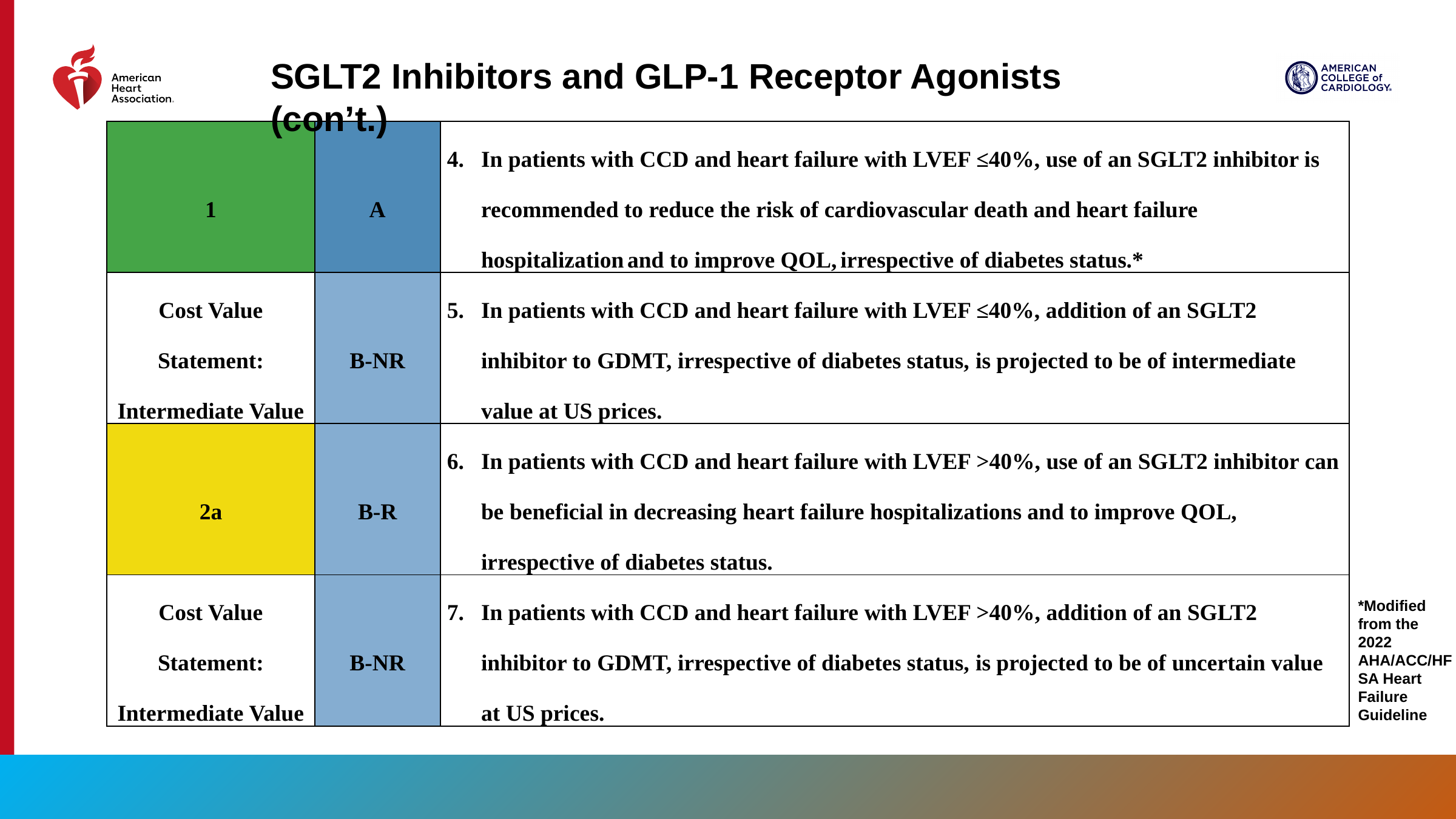

SGLT2 Inhibitors and GLP-1 Receptor Agonists (con’t.)
| 1 | A | In patients with CCD and heart failure with LVEF ≤40%, use of an SGLT2 inhibitor is recommended to reduce the risk of cardiovascular death and heart failure hospitalization and to improve QOL, irrespective of diabetes status.\* |
| --- | --- | --- |
| Cost Value Statement: Intermediate Value | B-NR | In patients with CCD and heart failure with LVEF ≤40%, addition of an SGLT2 inhibitor to GDMT, irrespective of diabetes status, is projected to be of intermediate value at US prices. |
| 2a | B-R | In patients with CCD and heart failure with LVEF >40%, use of an SGLT2 inhibitor can be beneficial in decreasing heart failure hospitalizations and to improve QOL, irrespective of diabetes status. |
| Cost Value Statement: Intermediate Value | B-NR | In patients with CCD and heart failure with LVEF >40%, addition of an SGLT2 inhibitor to GDMT, irrespective of diabetes status, is projected to be of uncertain value at US prices. |
*Modified from the 2022 AHA/ACC/HFSA Heart Failure Guideline
71